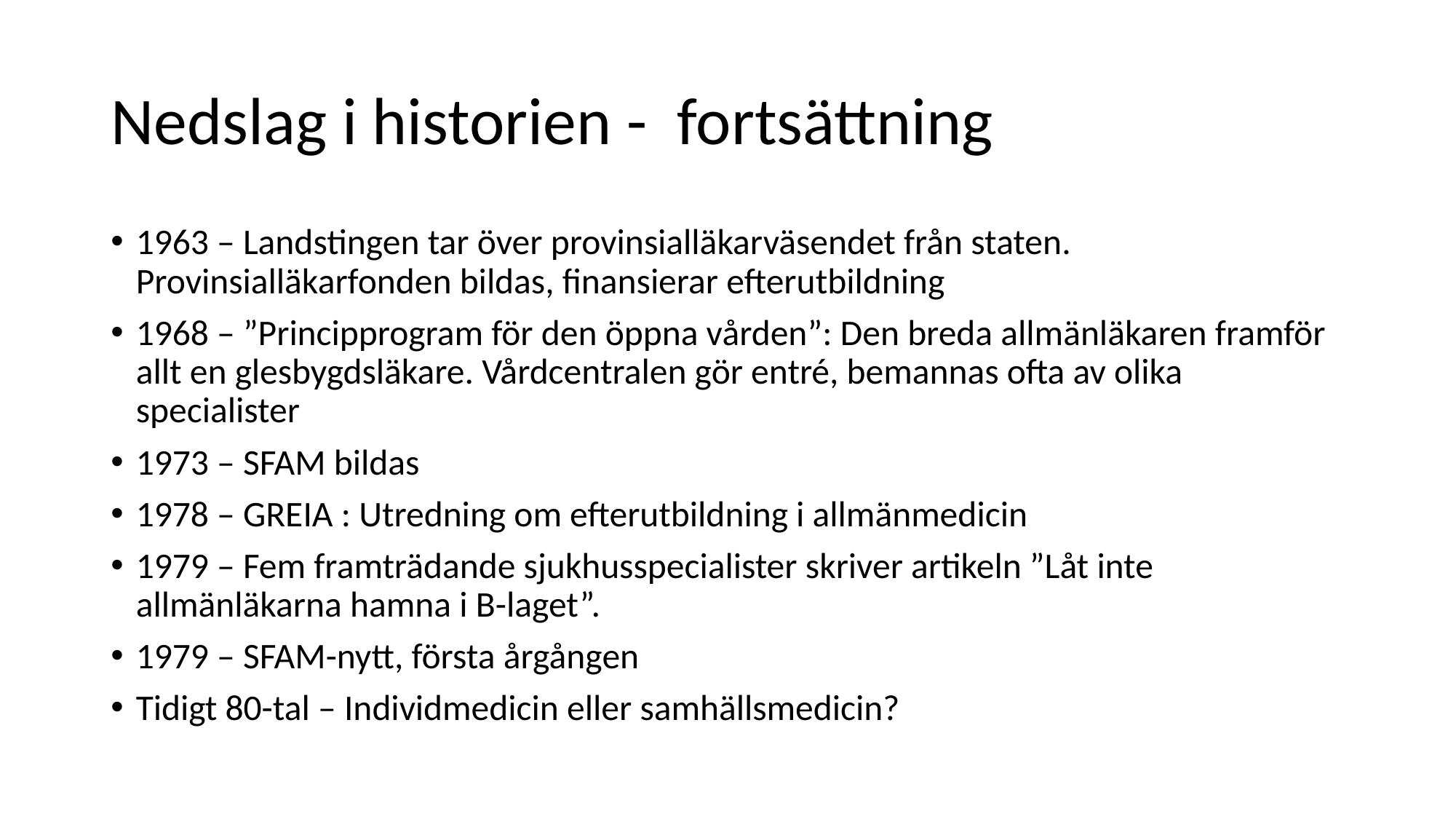

# Nedslag i historien -  fortsättning
1963 – Landstingen tar över provinsialläkarväsendet från staten. Provinsialläkarfonden bildas, finansierar efterutbildning
1968 – ”Principprogram för den öppna vården”: Den breda allmänläkaren framför allt en glesbygdsläkare. Vårdcentralen gör entré, bemannas ofta av olika specialister
1973 – SFAM bildas
1978 – GREIA : Utredning om efterutbildning i allmänmedicin
1979 – Fem framträdande sjukhusspecialister skriver artikeln ”Låt inte allmänläkarna hamna i B-laget”.
1979 – SFAM-nytt, första årgången
Tidigt 80-tal – Individmedicin eller samhällsmedicin?